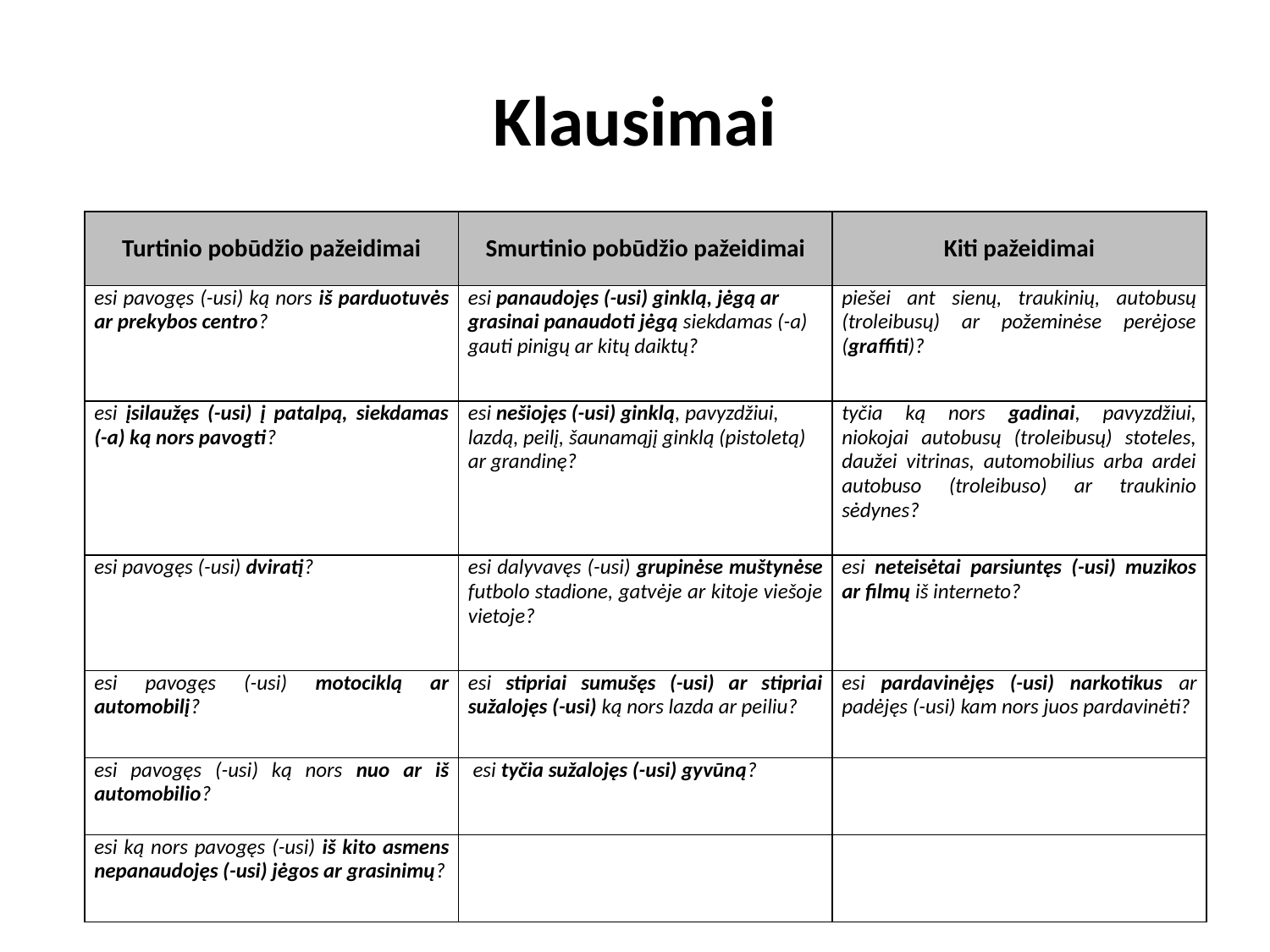

# Klausimai
| Turtinio pobūdžio pažeidimai | Smurtinio pobūdžio pažeidimai | Kiti pažeidimai |
| --- | --- | --- |
| esi pavogęs (-usi) ką nors iš parduotuvės ar prekybos centro? | esi panaudojęs (-usi) ginklą, jėgą ar grasinai panaudoti jėgą siekdamas (-a) gauti pinigų ar kitų daiktų? | piešei ant sienų, traukinių, autobusų (troleibusų) ar požeminėse perėjose (graffiti)? |
| esi įsilaužęs (-usi) į patalpą, siekdamas (-a) ką nors pavogti? | esi nešiojęs (-usi) ginklą, pavyzdžiui, lazdą, peilį, šaunamąjį ginklą (pistoletą) ar grandinę? | tyčia ką nors gadinai, pavyzdžiui, niokojai autobusų (troleibusų) stoteles, daužei vitrinas, automobilius arba ardei autobuso (troleibuso) ar traukinio sėdynes? |
| esi pavogęs (-usi) dviratį? | esi dalyvavęs (-usi) grupinėse muštynėse futbolo stadione, gatvėje ar kitoje viešoje vietoje? | esi neteisėtai parsiuntęs (-usi) muzikos ar filmų iš interneto? |
| esi pavogęs (-usi) motociklą ar automobilį? | esi stipriai sumušęs (-usi) ar stipriai sužalojęs (-usi) ką nors lazda ar peiliu? | esi pardavinėjęs (-usi) narkotikus ar padėjęs (-usi) kam nors juos pardavinėti? |
| esi pavogęs (-usi) ką nors nuo ar iš automobilio? | esi tyčia sužalojęs (-usi) gyvūną? |  |
| esi ką nors pavogęs (-usi) iš kito asmens nepanaudojęs (-usi) jėgos ar grasinimų? |  |  |